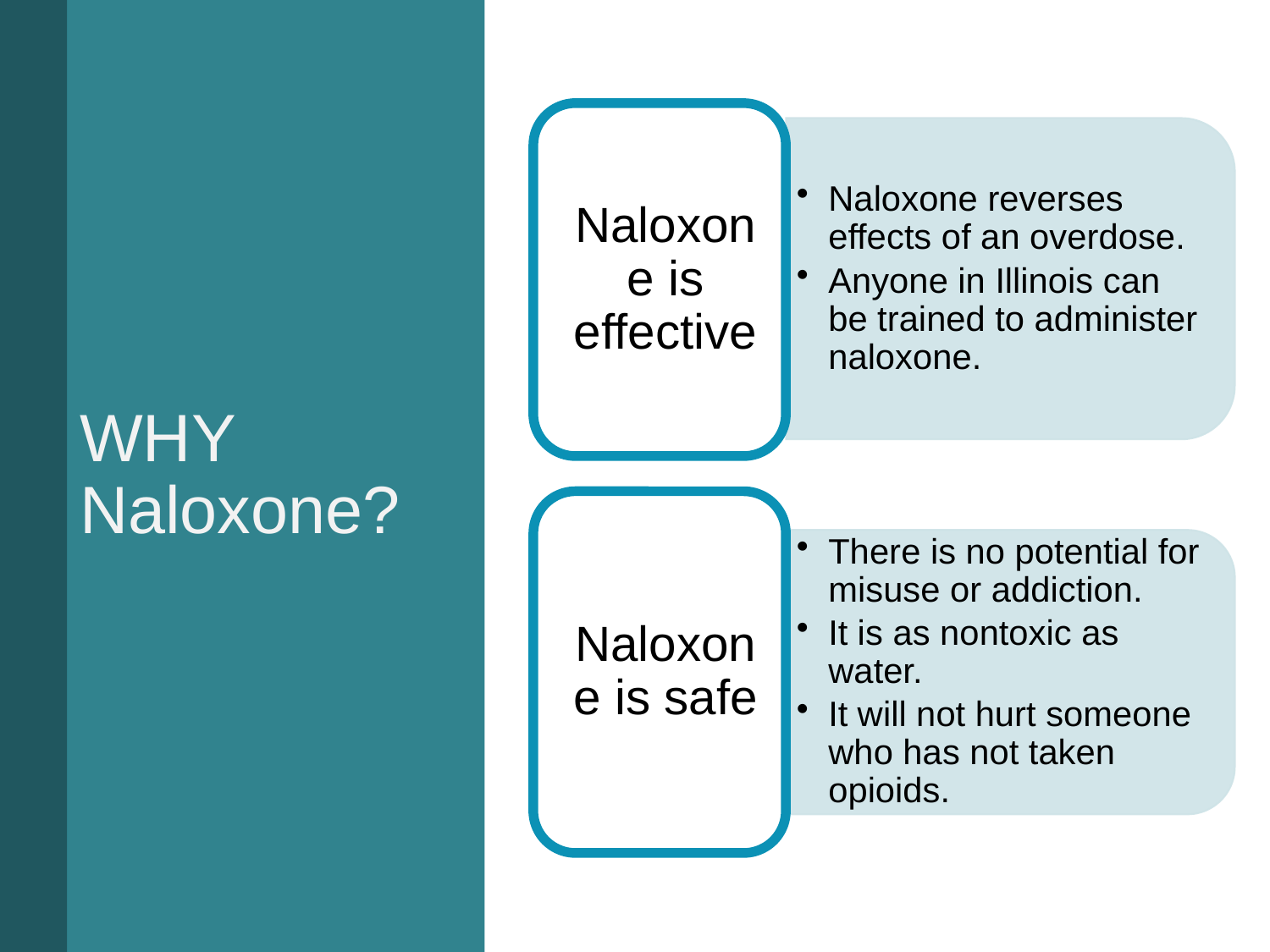

Naloxone reverses effects of an overdose.
Anyone in Illinois can be trained to administer naloxone.
Naloxone is effective
There is no potential for misuse or addiction.
It is as nontoxic as water.
It will not hurt someone who has not taken opioids.
Naloxone is safe

WHY Naloxone?